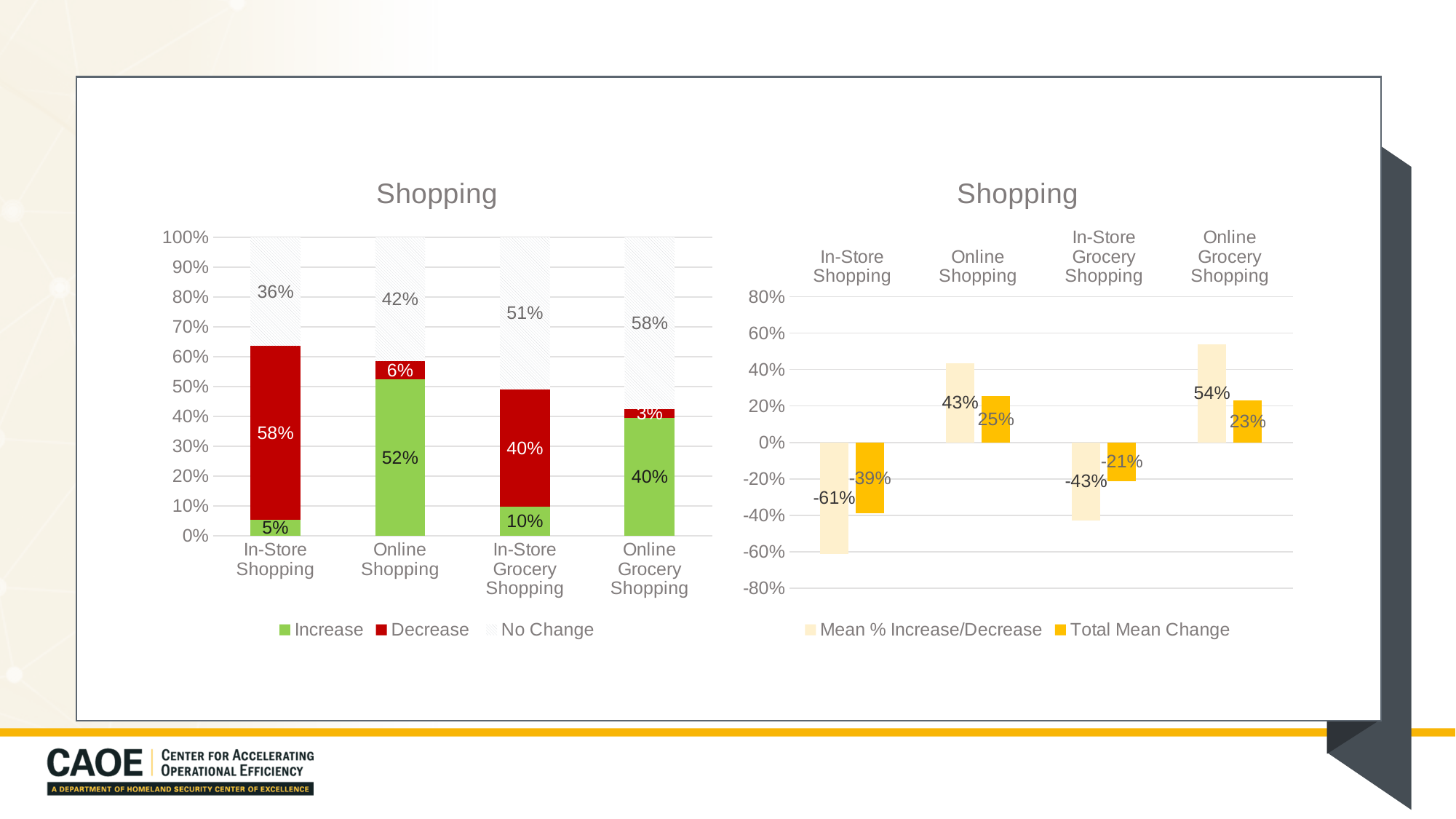

### Chart: Shopping

| Category | Increase | Decrease  | No Change |
|---|---|---|---|
| In-Store Shopping | 0.053 | 0.583 | 0.364 |
| Online Shopping | 0.524 | 0.061 | 0.415 |
| In-Store Grocery Shopping | 0.096 | 0.395 | 0.509 |
| Online Grocery Shopping | 0.395 | 0.029 | 0.576 |

### Chart: Shopping

| Category | Mean % Increase/Decrease | Total Mean Change |
|---|---|---|
| In-Store Shopping | -0.61 | -0.3882 |
| Online Shopping | 0.4347 | 0.2544 |
| In-Store Grocery Shopping | -0.4292 | -0.2107 |
| Online Grocery Shopping | 0.5393 | 0.2286 |